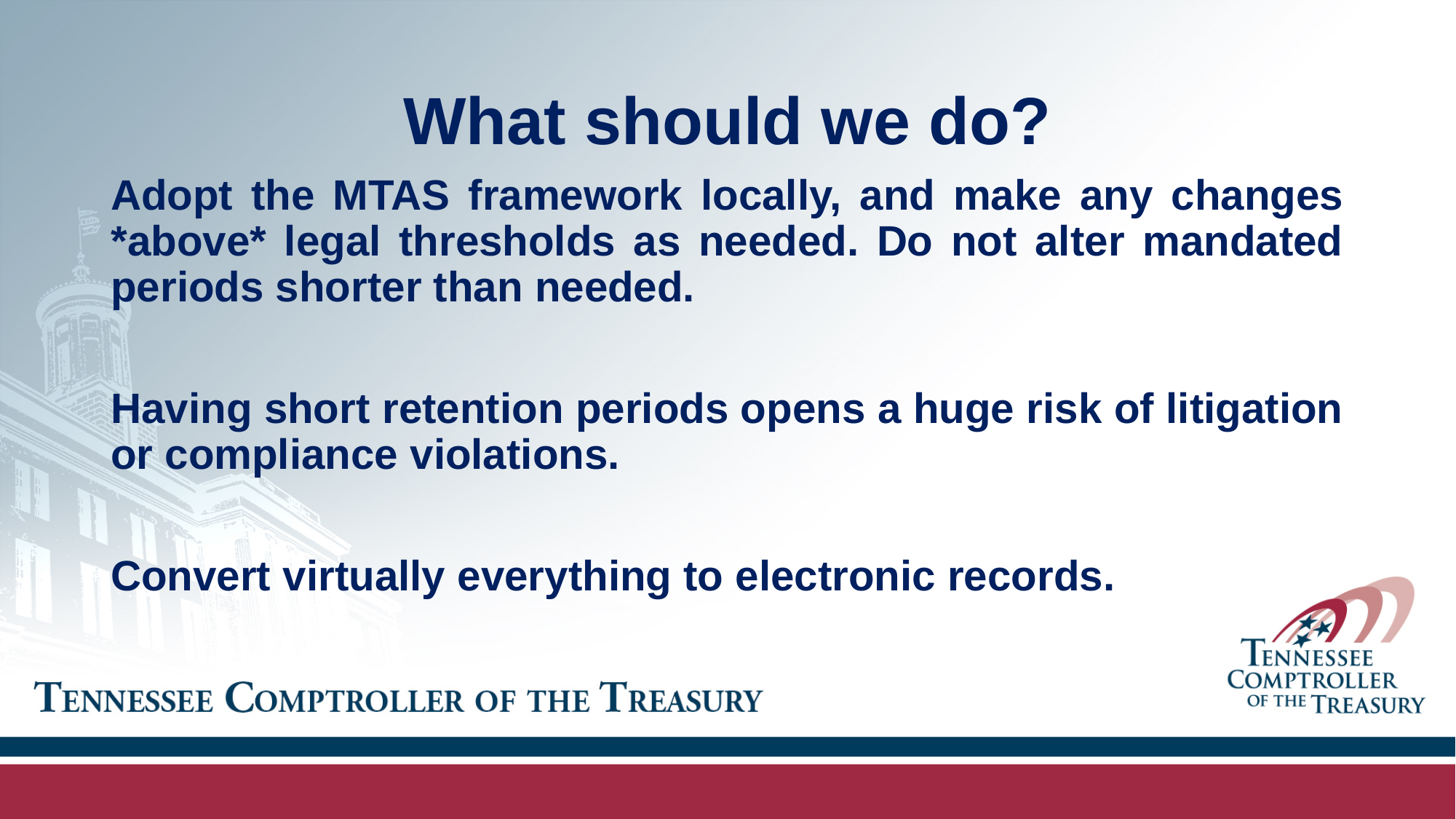

# What should we do?
Adopt the MTAS framework locally, and make any changes *above* legal thresholds as needed. Do not alter mandated periods shorter than needed.

Having short retention periods opens a huge risk of litigation or compliance violations.

Convert virtually everything to electronic records.